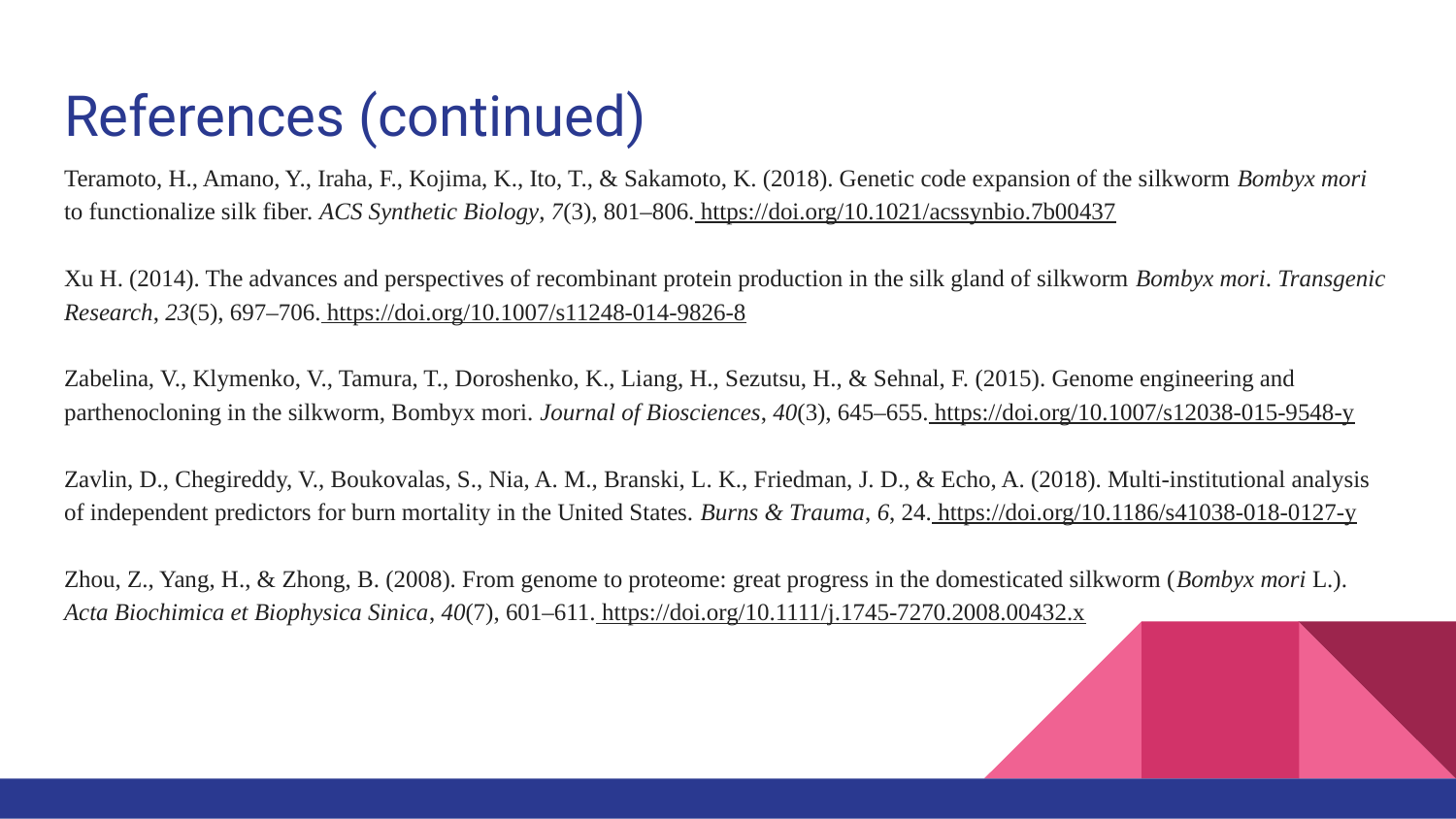

# References (continued)
Teramoto, H., Amano, Y., Iraha, F., Kojima, K., Ito, T., & Sakamoto, K. (2018). Genetic code expansion of the silkworm Bombyx mori to functionalize silk fiber. ACS Synthetic Biology, 7(3), 801–806. https://doi.org/10.1021/acssynbio.7b00437

Xu H. (2014). The advances and perspectives of recombinant protein production in the silk gland of silkworm Bombyx mori. Transgenic Research, 23(5), 697–706. https://doi.org/10.1007/s11248-014-9826-8

Zabelina, V., Klymenko, V., Tamura, T., Doroshenko, K., Liang, H., Sezutsu, H., & Sehnal, F. (2015). Genome engineering and parthenocloning in the silkworm, Bombyx mori. Journal of Biosciences, 40(3), 645–655. https://doi.org/10.1007/s12038-015-9548-y

Zavlin, D., Chegireddy, V., Boukovalas, S., Nia, A. M., Branski, L. K., Friedman, J. D., & Echo, A. (2018). Multi-institutional analysis of independent predictors for burn mortality in the United States. Burns & Trauma, 6, 24. https://doi.org/10.1186/s41038-018-0127-y

Zhou, Z., Yang, H., & Zhong, B. (2008). From genome to proteome: great progress in the domesticated silkworm (Bombyx mori L.). Acta Biochimica et Biophysica Sinica, 40(7), 601–611. https://doi.org/10.1111/j.1745-7270.2008.00432.x